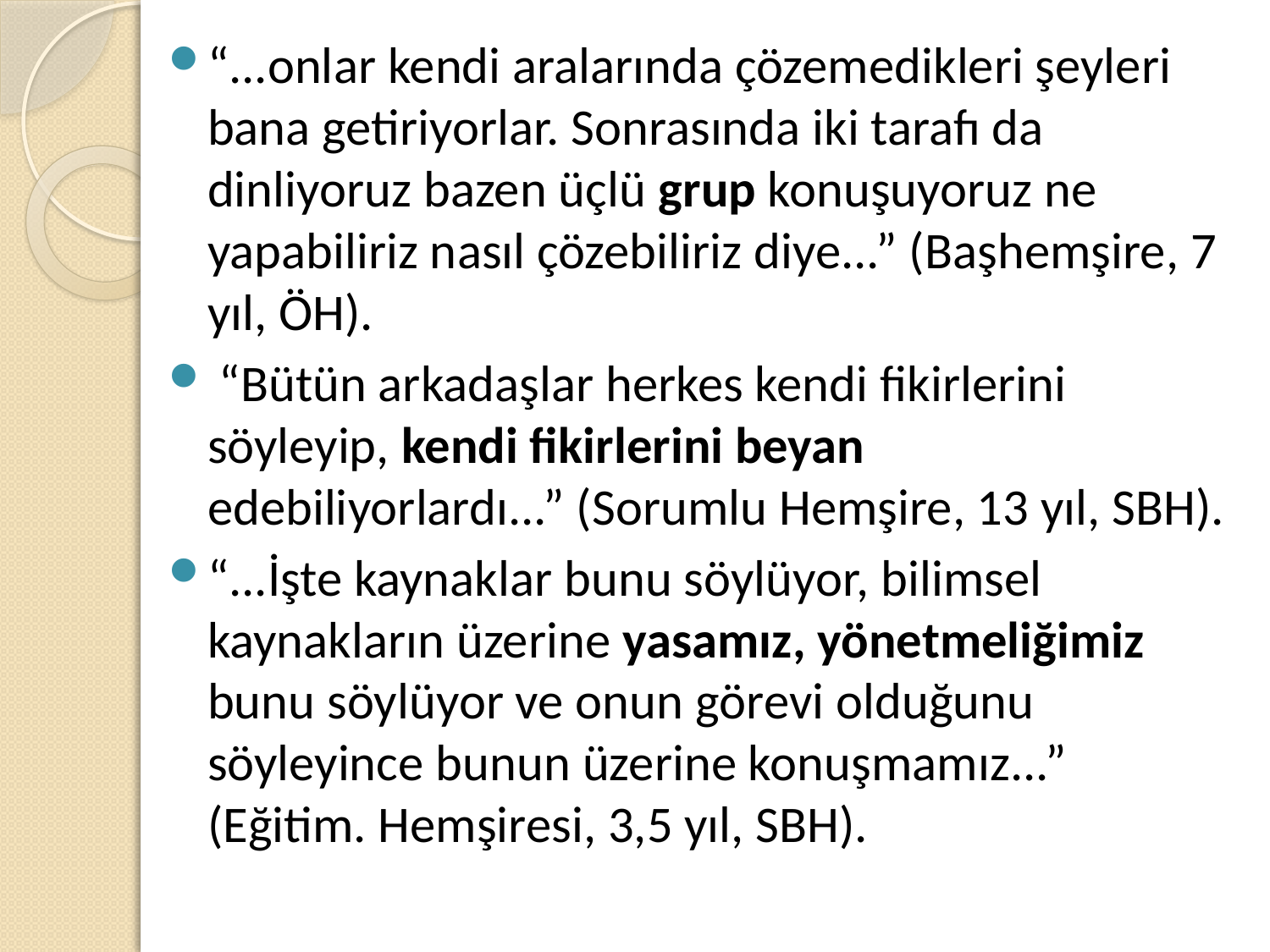

“...onlar kendi aralarında çözemedikleri şeyleri bana getiriyorlar. Sonrasında iki tarafı da dinliyoruz bazen üçlü grup konuşuyoruz ne yapabiliriz nasıl çözebiliriz diye...” (Başhemşire, 7 yıl, ÖH).
 “Bütün arkadaşlar herkes kendi fikirlerini söyleyip, kendi fikirlerini beyan edebiliyorlardı...” (Sorumlu Hemşire, 13 yıl, SBH).
“...İşte kaynaklar bunu söylüyor, bilimsel kaynakların üzerine yasamız, yönetmeliğimiz bunu söylüyor ve onun görevi olduğunu söyleyince bunun üzerine konuşmamız...” (Eğitim. Hemşiresi, 3,5 yıl, SBH).